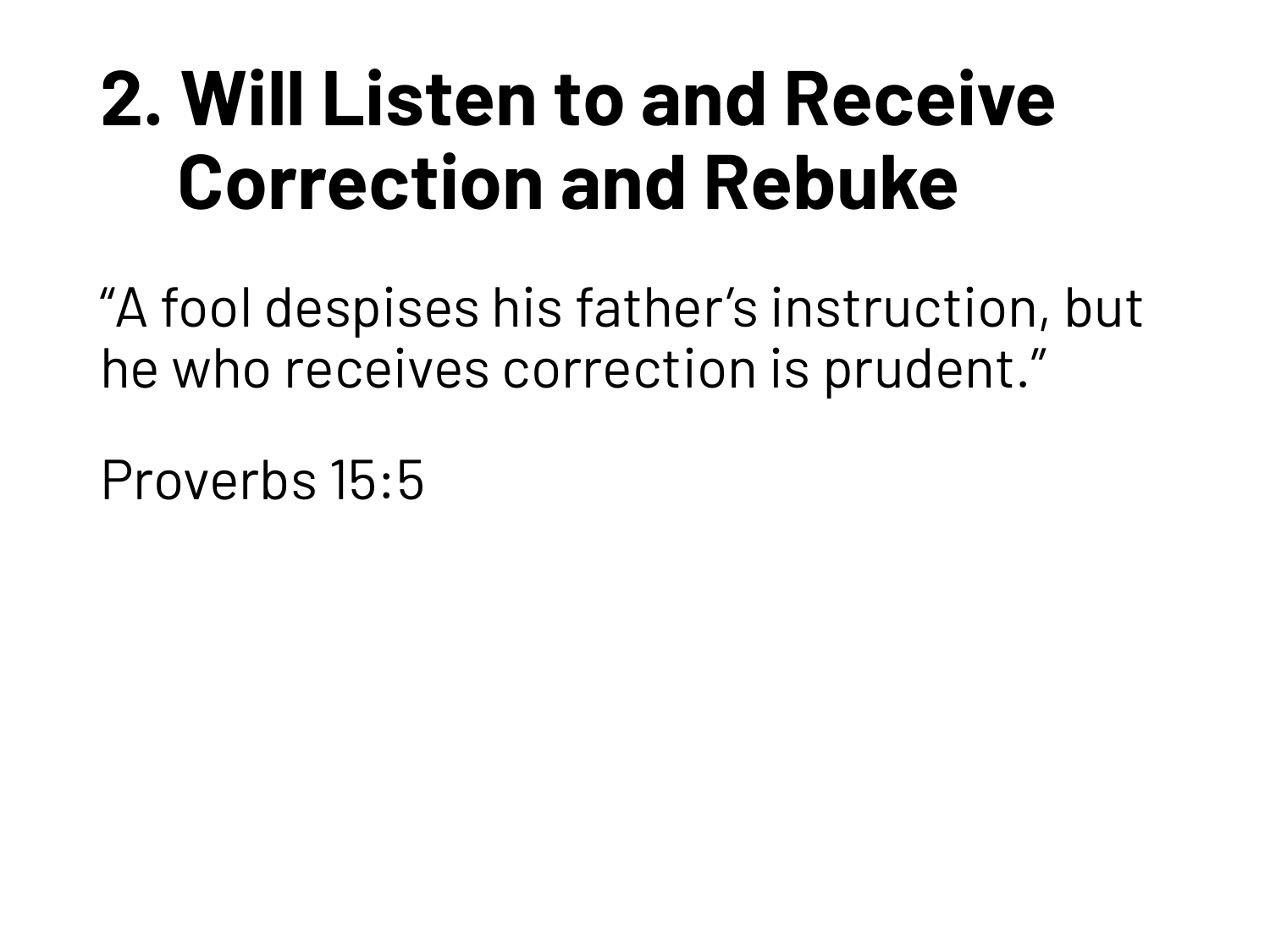

# 2. Will Listen to and Receive Correction and Rebuke
“A fool despises his father’s instruction, but he who receives correction is prudent.”

Proverbs 15:5